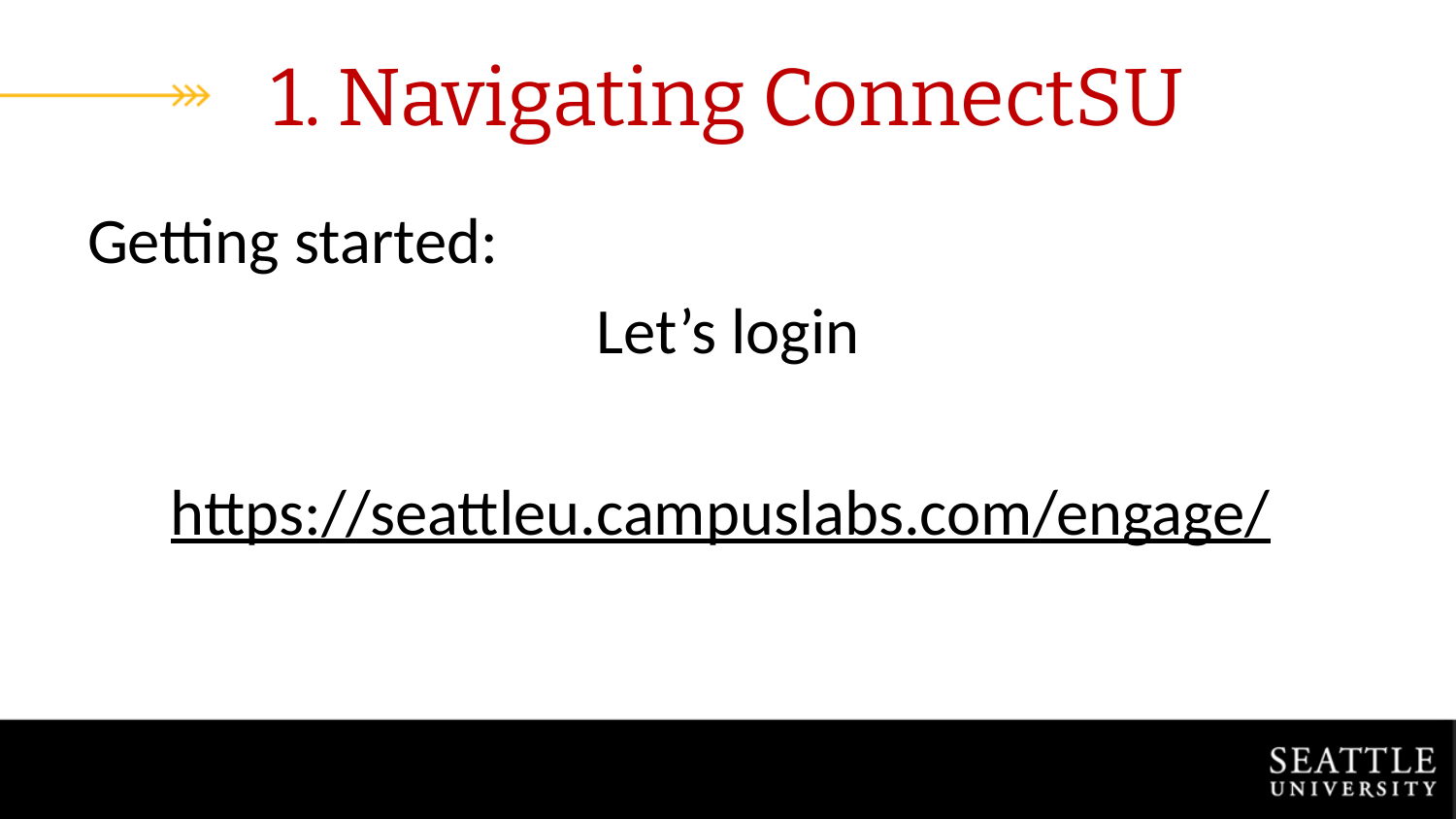

# 1. Navigating ConnectSU
Getting started:
Let’s login

https://seattleu.campuslabs.com/engage/